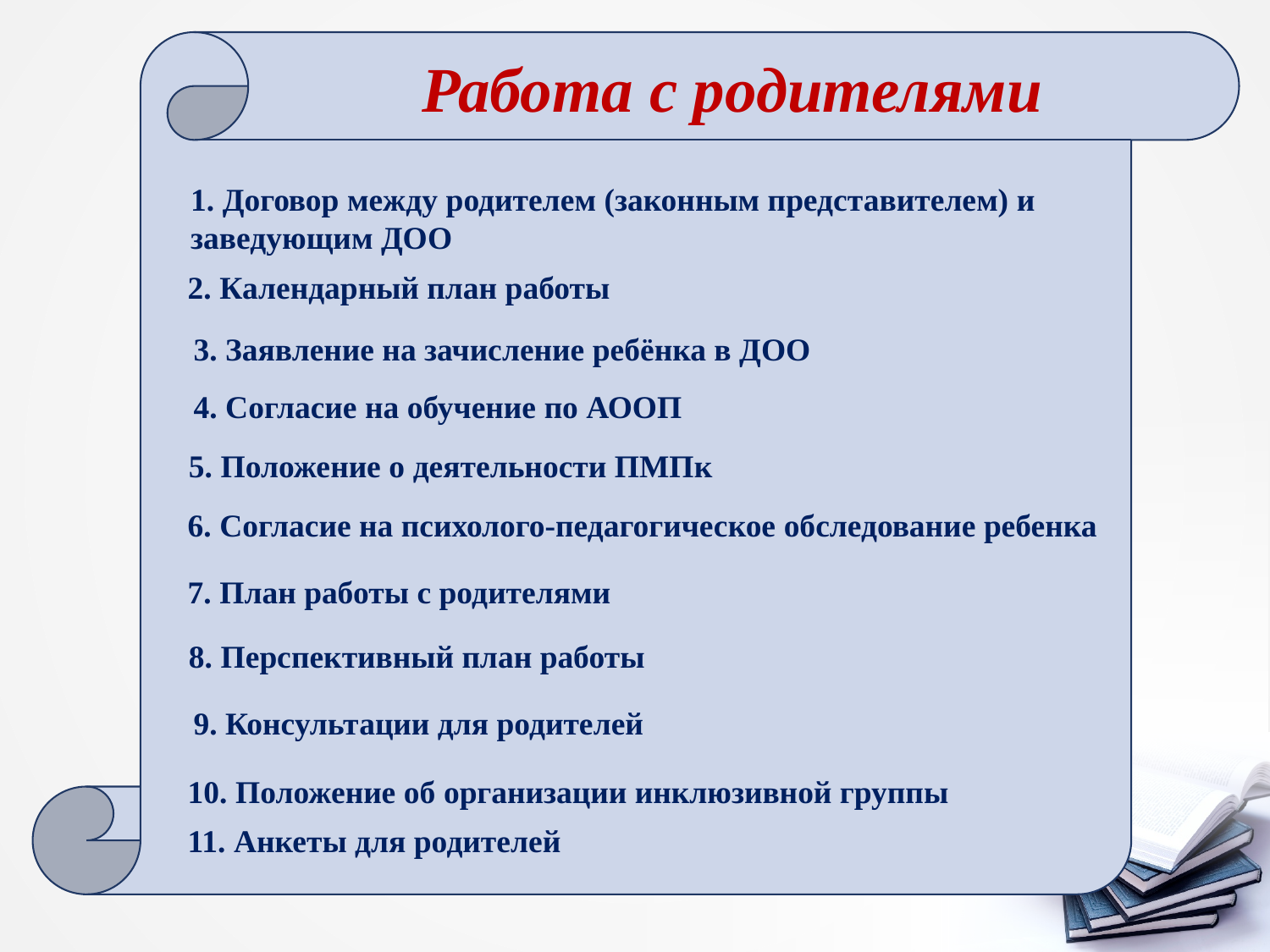

Работа с родителями
1. Договор между родителем (законным представителем) и заведующим ДОО
2. Календарный план работы
3. Заявление на зачисление ребёнка в ДОО
4. Согласие на обучение по АООП
5. Положение о деятельности ПМПк
6. Согласие на психолого-педагогическое обследование ребенка
7. План работы с родителями
8. Перспективный план работы
9. Консультации для родителей
10. Положение об организации инклюзивной группы
11. Анкеты для родителей